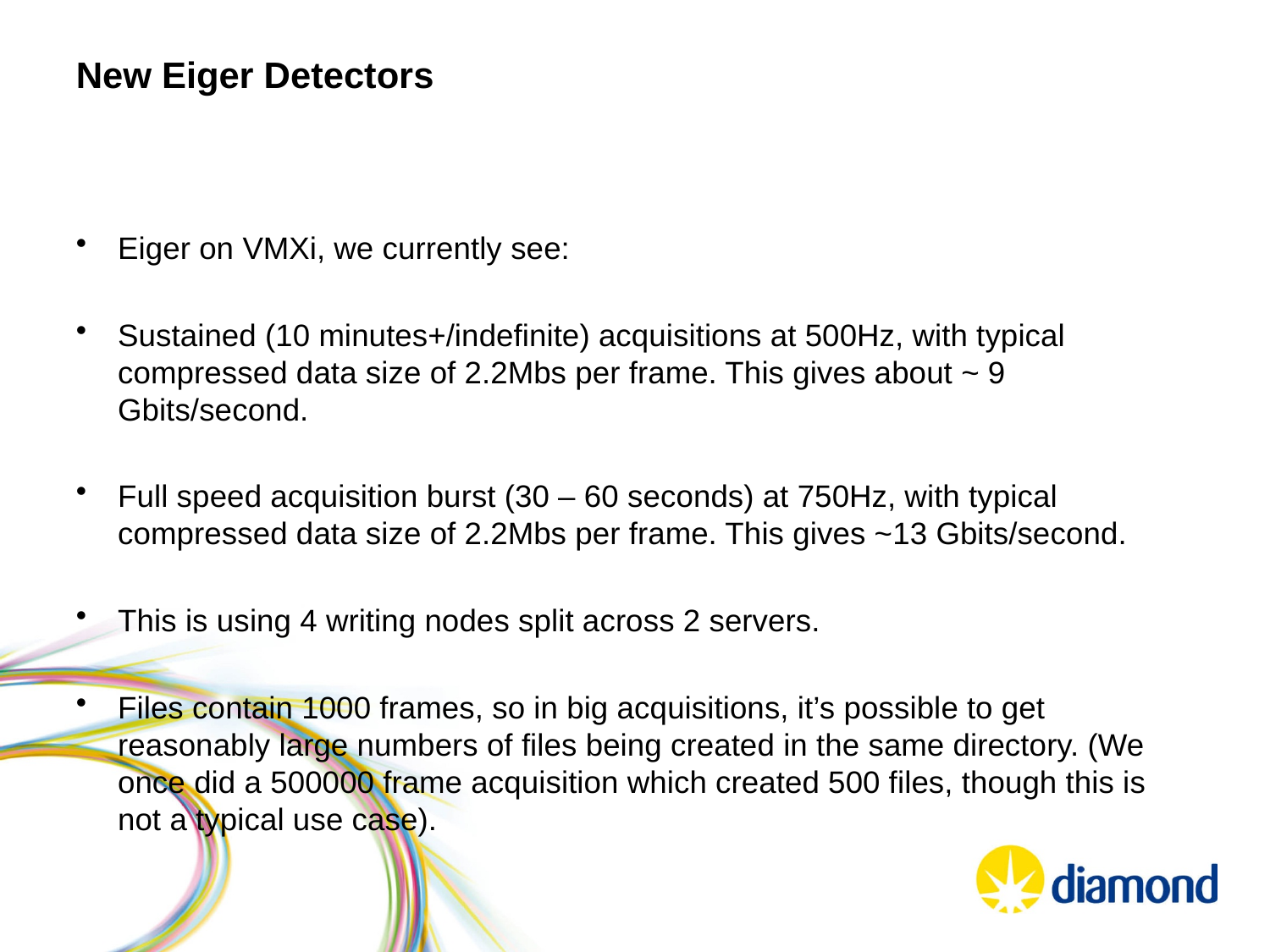

# New Eiger Detectors
Eiger on VMXi, we currently see:

Sustained (10 minutes+/indefinite) acquisitions at 500Hz, with typical compressed data size of 2.2Mbs per frame. This gives about ~ 9 Gbits/second.

Full speed acquisition burst (30 – 60 seconds) at 750Hz, with typical compressed data size of 2.2Mbs per frame. This gives ~13 Gbits/second.

This is using 4 writing nodes split across 2 servers.

Files contain 1000 frames, so in big acquisitions, it’s possible to get reasonably large numbers of files being created in the same directory. (We once did a 500000 frame acquisition which created 500 files, though this is not a typical use case).